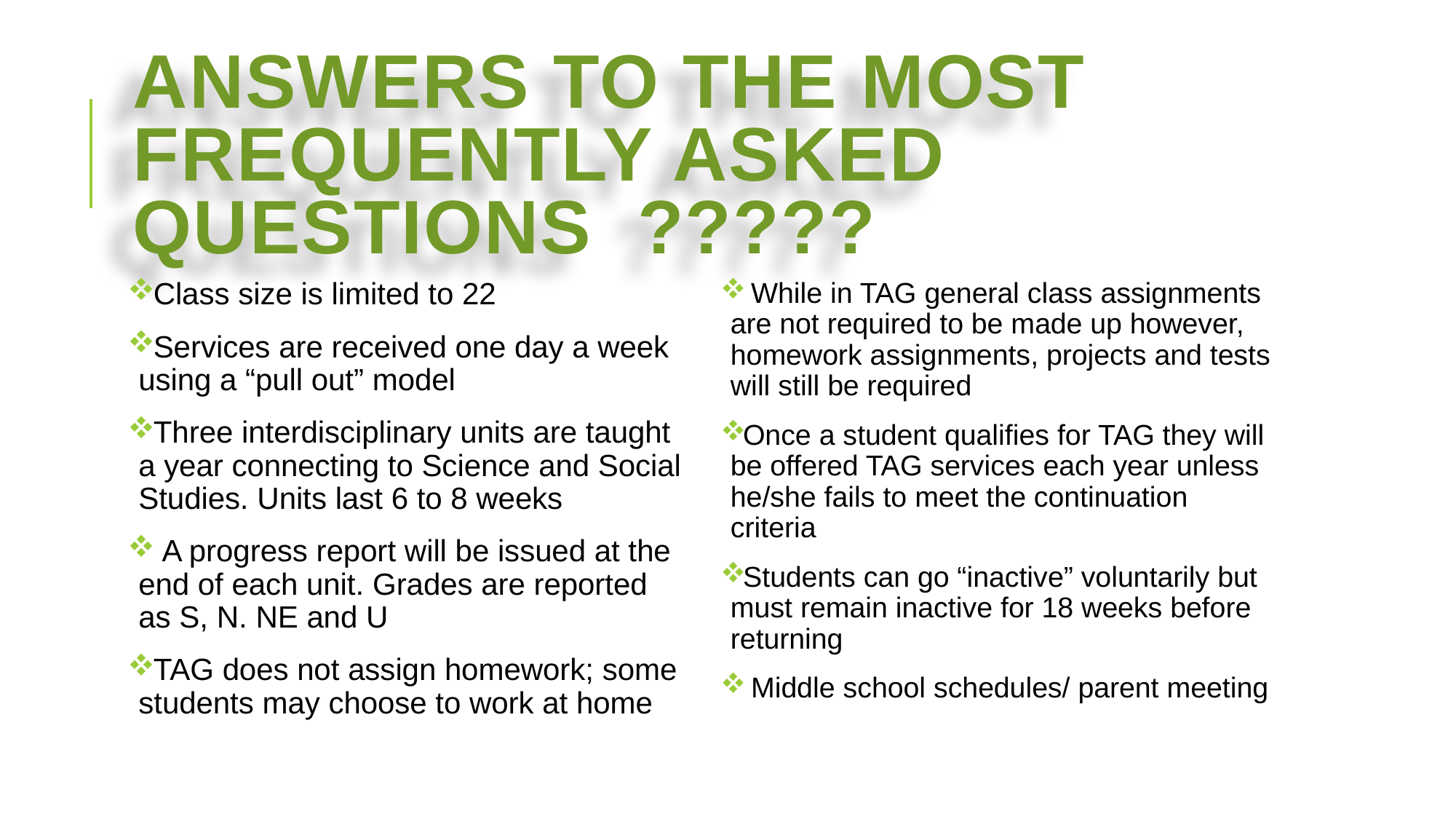

# Answers to the Most Frequently asked Questions  ?????
Class size is limited to 22
Services are received one day a week using a “pull out” model
Three interdisciplinary units are taught a year connecting to Science and Social Studies. Units last 6 to 8 weeks
 A progress report will be issued at the end of each unit. Grades are reported as S, N. NE and U
TAG does not assign homework; some students may choose to work at home

 While in TAG general class assignments are not required to be made up however, homework assignments, projects and tests will still be required
Once a student qualifies for TAG they will be offered TAG services each year unless he/she fails to meet the continuation criteria
Students can go “inactive” voluntarily but must remain inactive for 18 weeks before returning
 Middle school schedules/ parent meeting